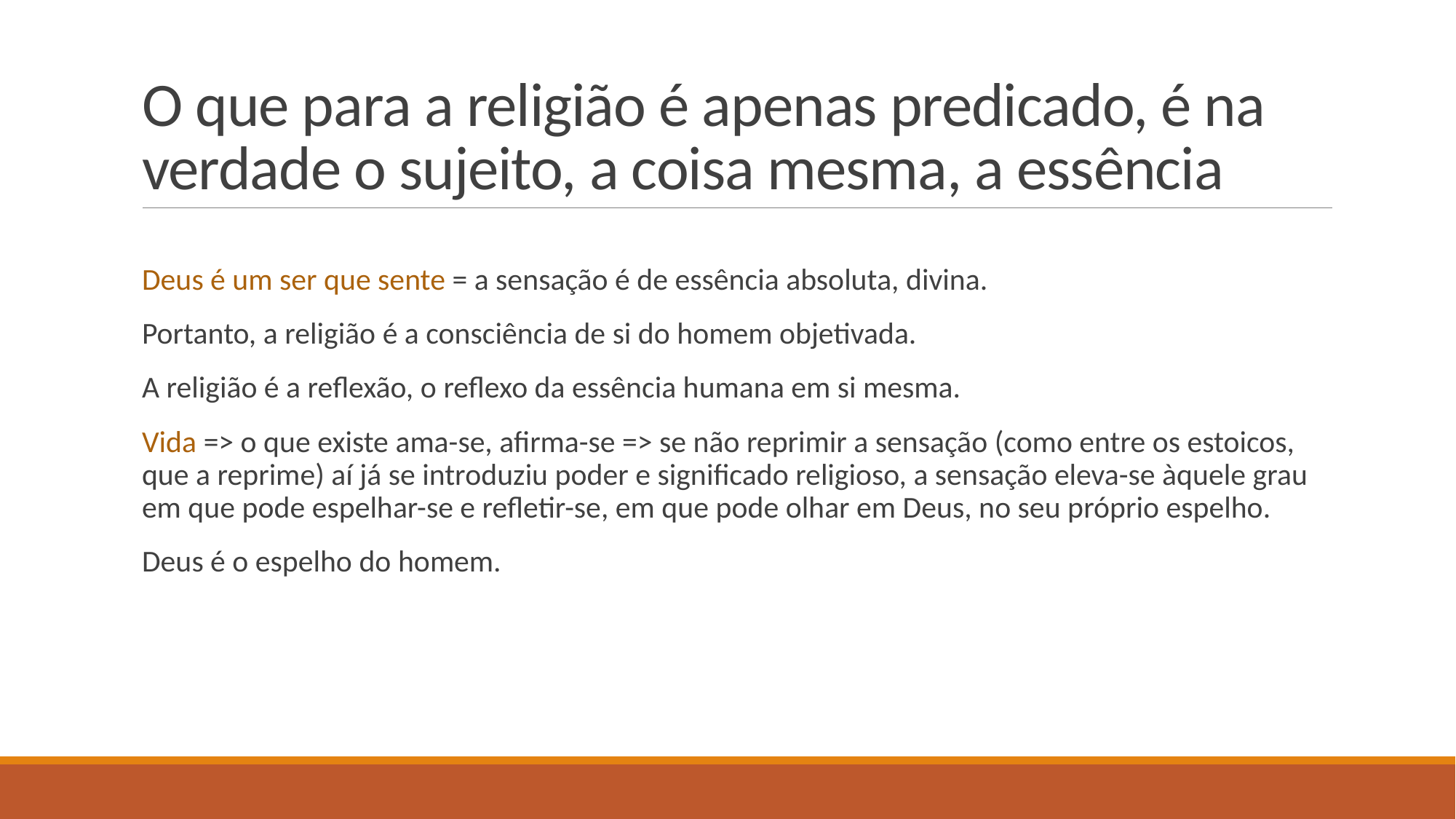

# O que para a religião é apenas predicado, é na verdade o sujeito, a coisa mesma, a essência
Deus é um ser que sente = a sensação é de essência absoluta, divina.
Portanto, a religião é a consciência de si do homem objetivada.
A religião é a reflexão, o reflexo da essência humana em si mesma.
Vida => o que existe ama-se, afirma-se => se não reprimir a sensação (como entre os estoicos, que a reprime) aí já se introduziu poder e significado religioso, a sensação eleva-se àquele grau em que pode espelhar-se e refletir-se, em que pode olhar em Deus, no seu próprio espelho.
Deus é o espelho do homem.